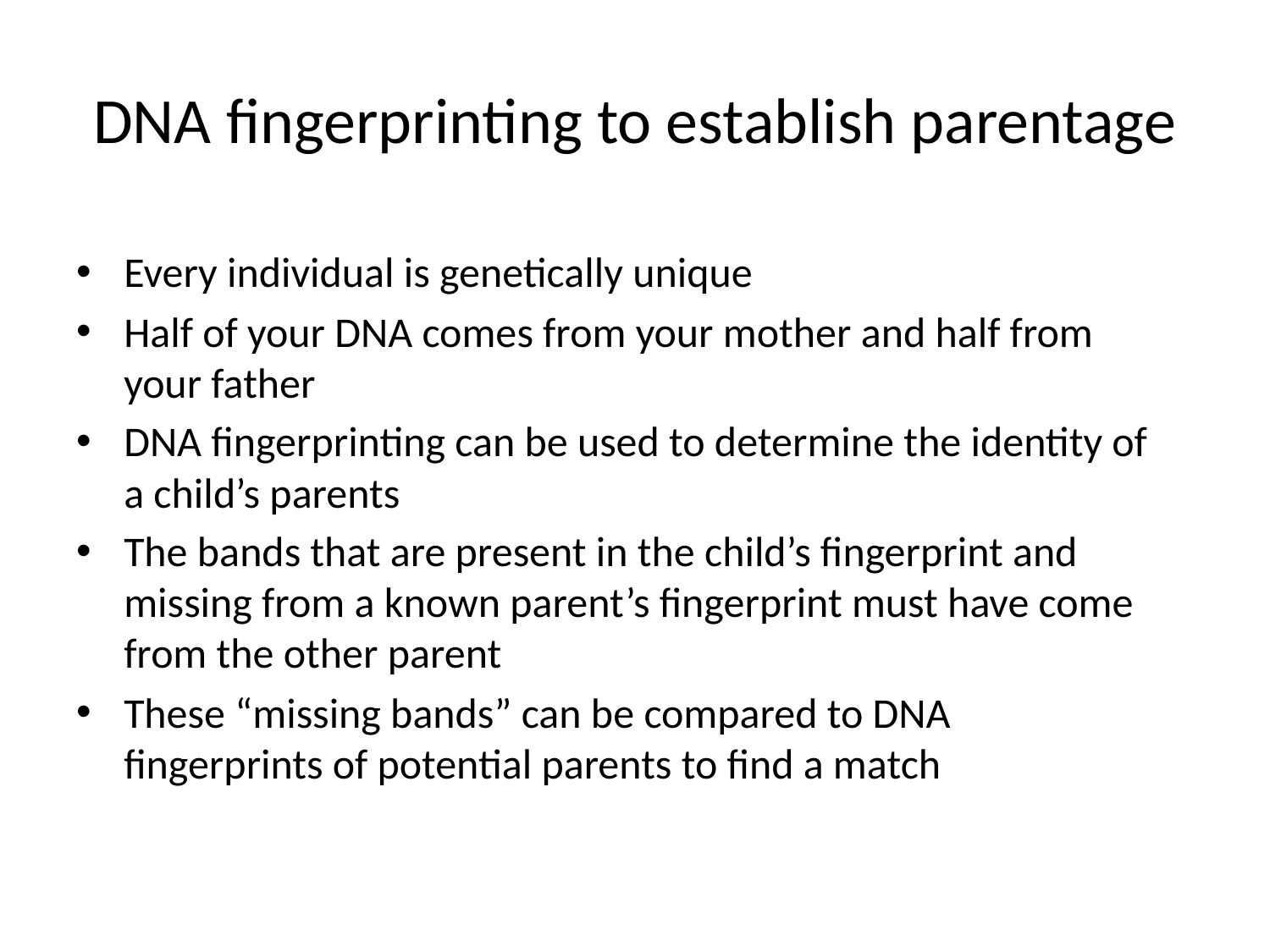

# DNA fingerprinting to establish parentage
Every individual is genetically unique
Half of your DNA comes from your mother and half from your father
DNA fingerprinting can be used to determine the identity of a child’s parents
The bands that are present in the child’s fingerprint and missing from a known parent’s fingerprint must have come from the other parent
These “missing bands” can be compared to DNA fingerprints of potential parents to find a match